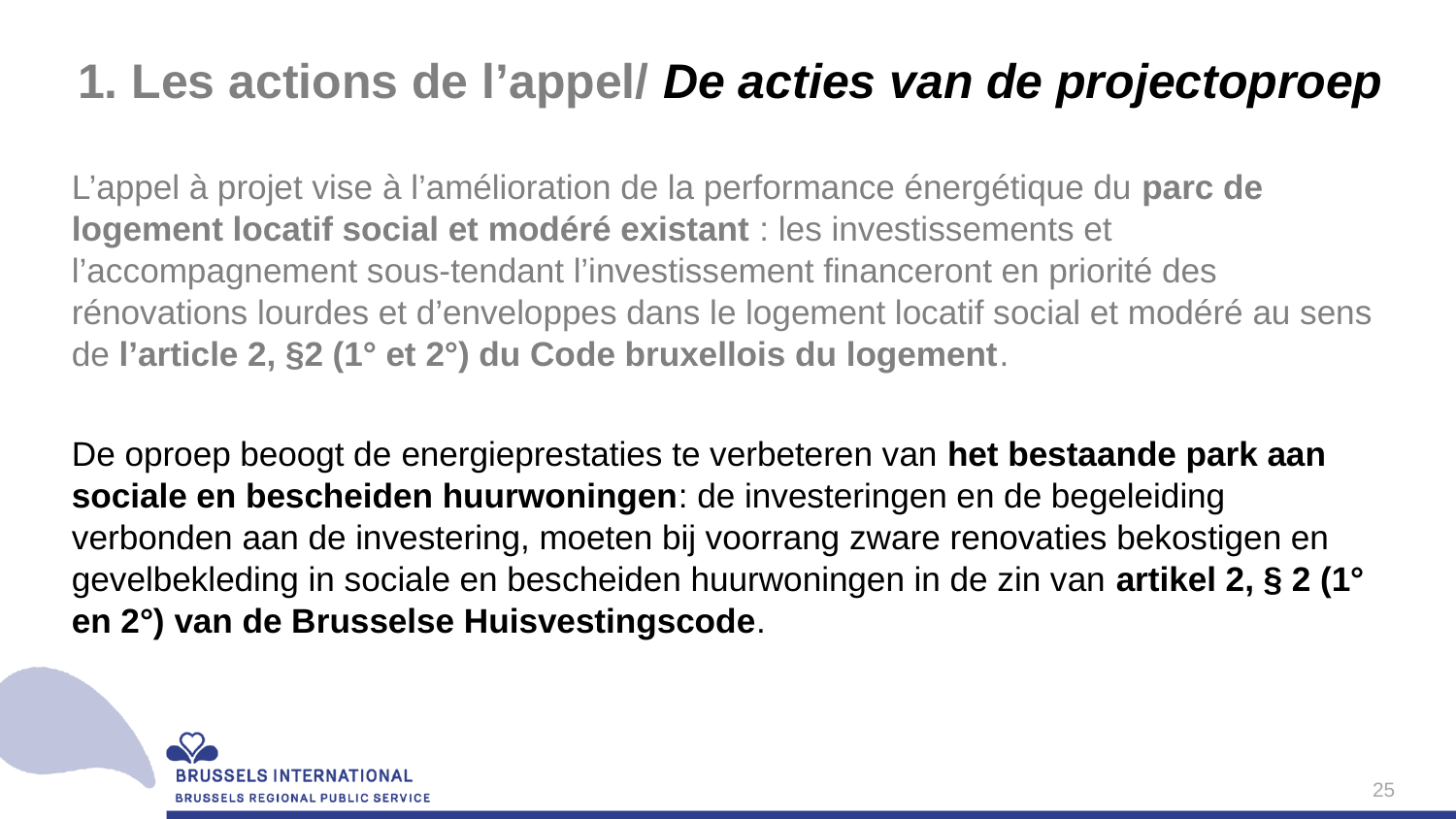

# 1. Les actions de l’appel/ De acties van de projectoproep
L’appel à projet vise à l’amélioration de la performance énergétique du parc de logement locatif social et modéré existant : les investissements et l’accompagnement sous-tendant l’investissement financeront en priorité des rénovations lourdes et d’enveloppes dans le logement locatif social et modéré au sens de l’article 2, §2 (1° et 2°) du Code bruxellois du logement.

De oproep beoogt de energieprestaties te verbeteren van het bestaande park aan sociale en bescheiden huurwoningen: de investeringen en de begeleiding verbonden aan de investering, moeten bij voorrang zware renovaties bekostigen en gevelbekleding in sociale en bescheiden huurwoningen in de zin van artikel 2, § 2 (1° en 2°) van de Brusselse Huisvestingscode.